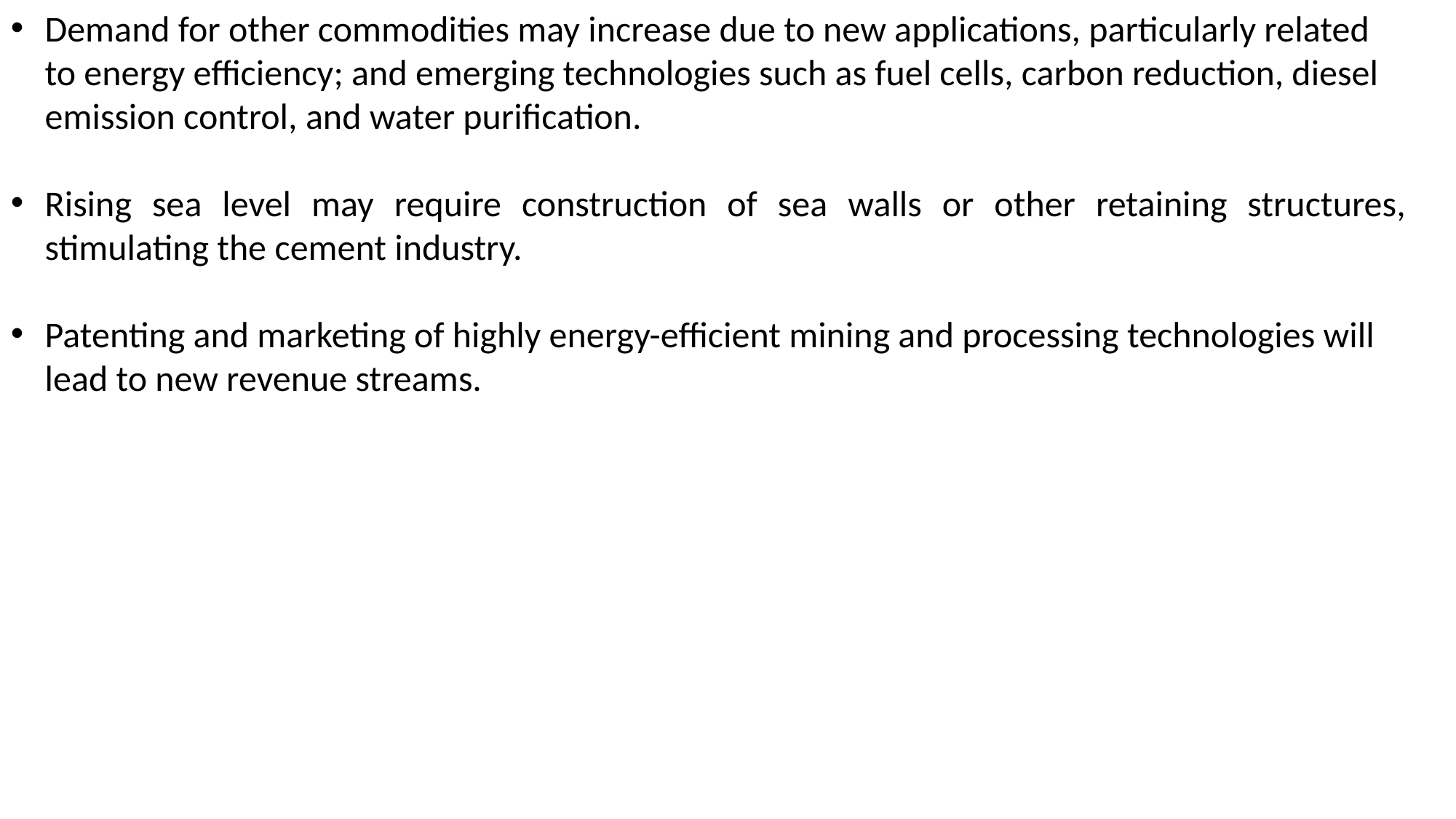

Demand for other commodities may increase due to new applications, particularly related to energy efficiency; and emerging technologies such as fuel cells, carbon reduction, diesel emission control, and water purification.

Rising sea level may require construction of sea walls or other retaining structures, stimulating the cement industry.

Patenting and marketing of highly energy-efficient mining and processing technologies will lead to new revenue streams.